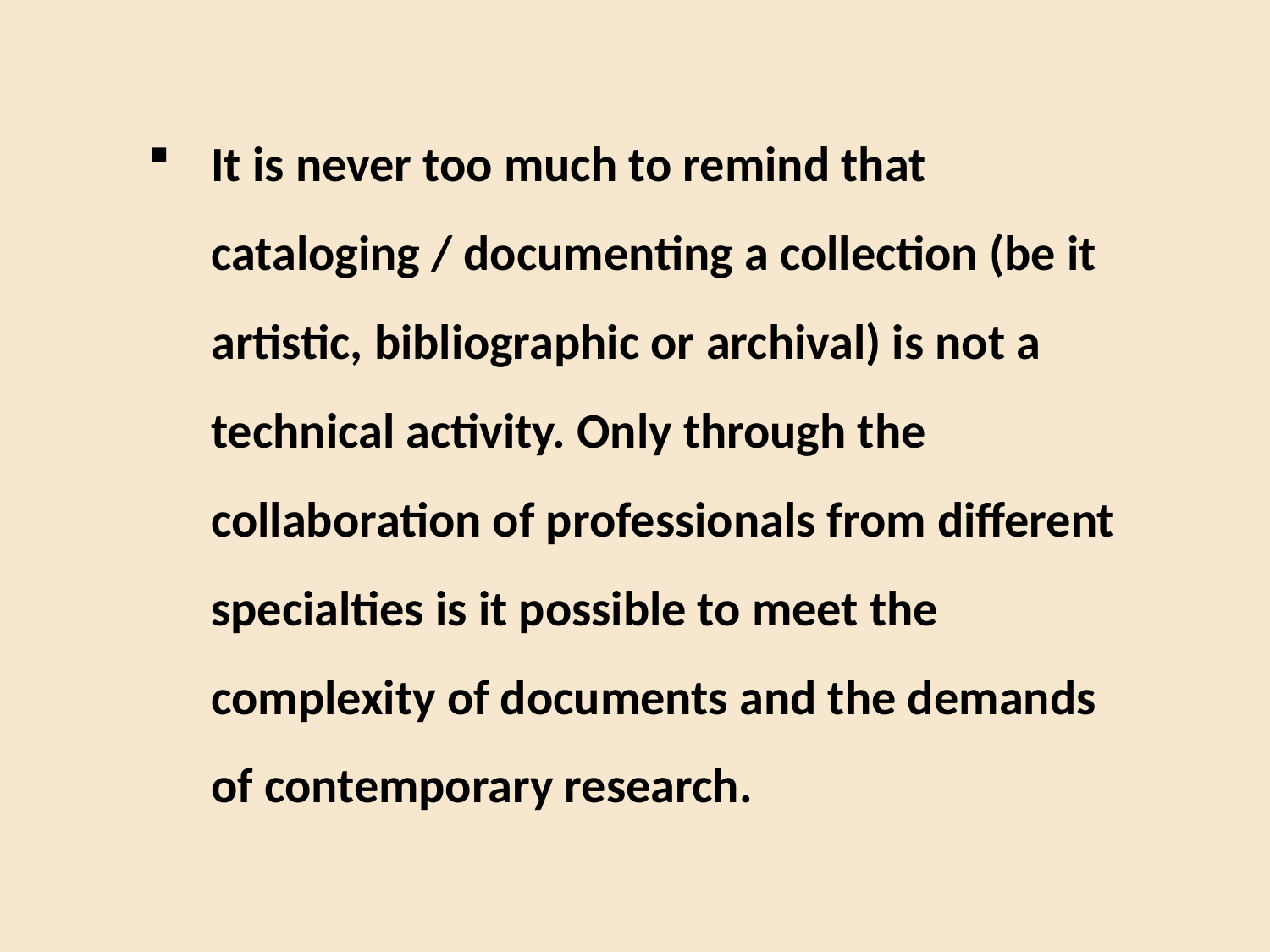

#
It is never too much to remind that cataloging / documenting a collection (be it artistic, bibliographic or archival) is not a  technical activity. Only through the collaboration of professionals from different specialties is it possible to meet the complexity of documents and the demands of contemporary research.